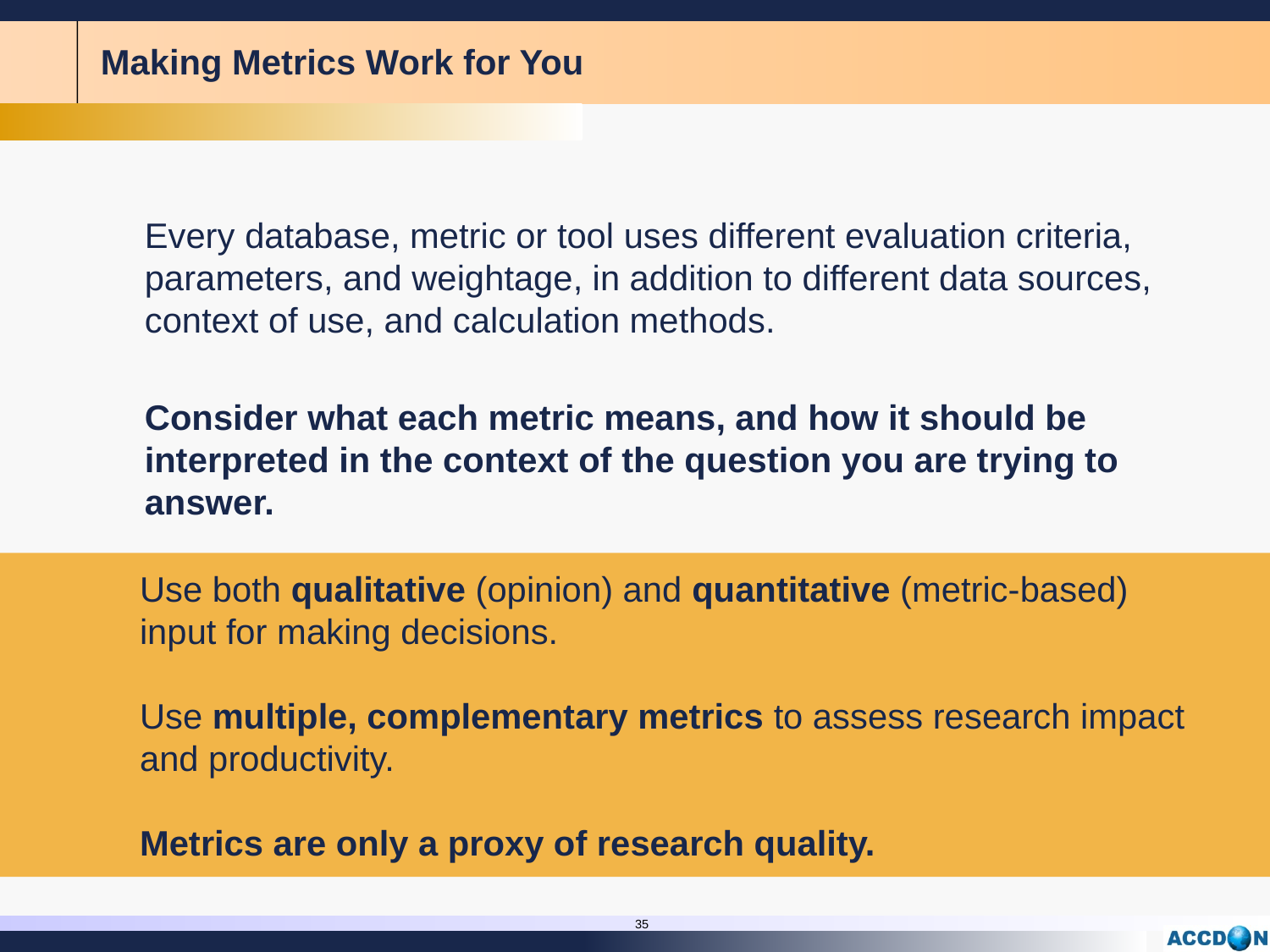

# Making Metrics Work for You
Every database, metric or tool uses different evaluation criteria, parameters, and weightage, in addition to different data sources, context of use, and calculation methods.
Consider what each metric means, and how it should be interpreted in the context of the question you are trying to answer.
	Use both qualitative (opinion) and quantitative (metric-based)
	input for making decisions.

	Use multiple, complementary metrics to assess research impact
	and productivity.

	Metrics are only a proxy of research quality.
35